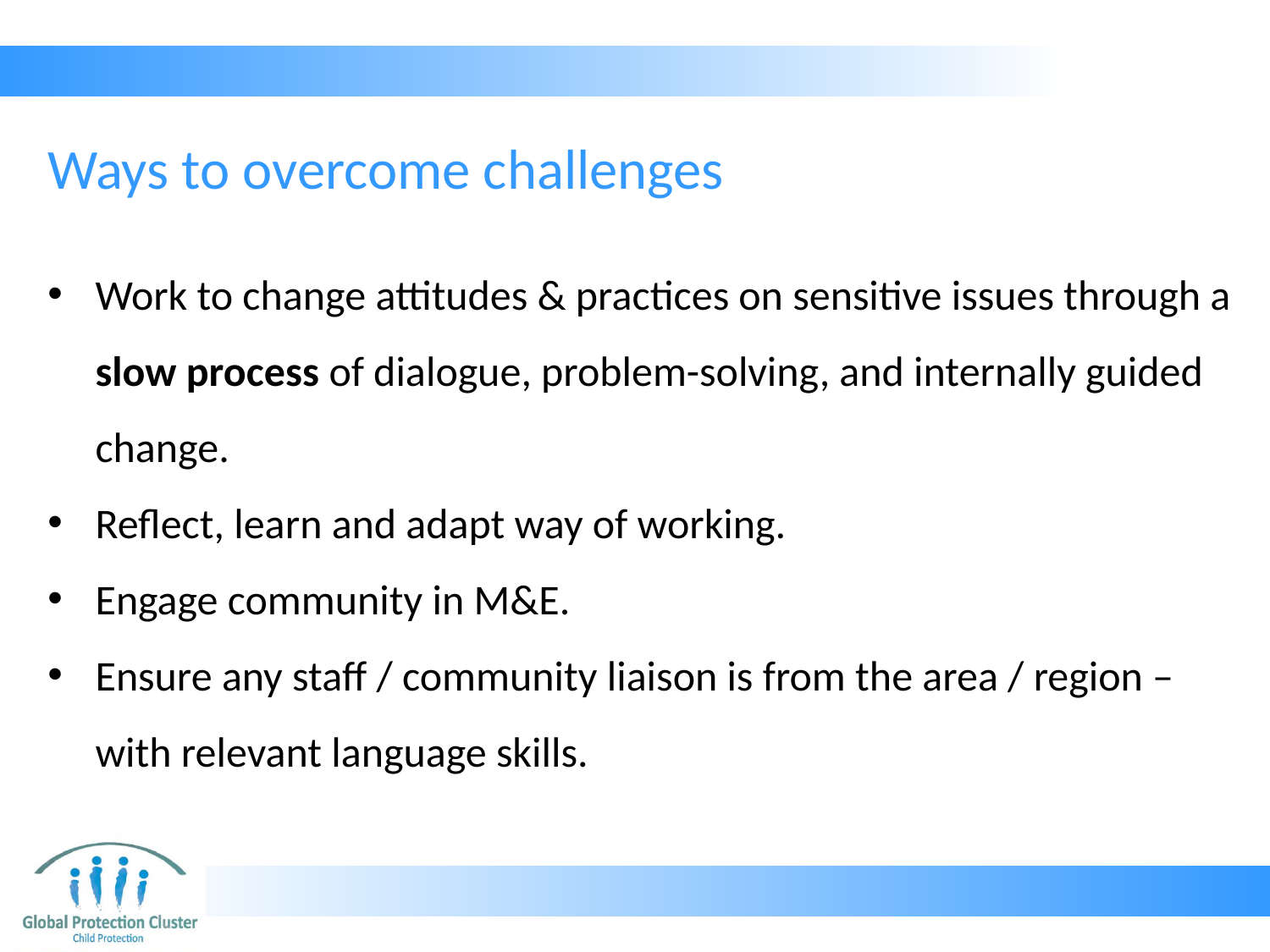

# Ways to overcome challenges
Work to change attitudes & practices on sensitive issues through a slow process of dialogue, problem-solving, and internally guided change.
Reflect, learn and adapt way of working.
Engage community in M&E.
Ensure any staff / community liaison is from the area / region – with relevant language skills.